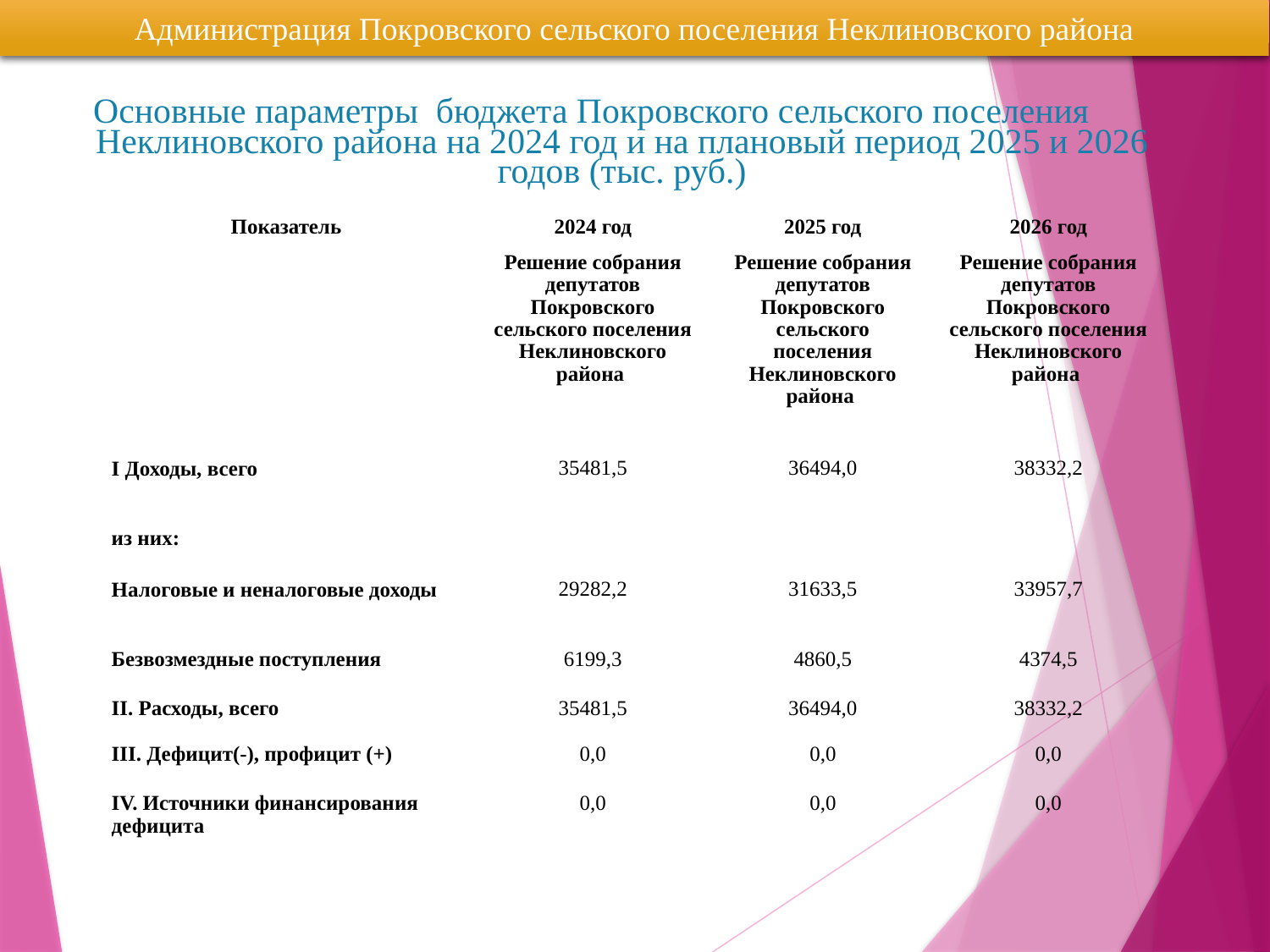

Администрация Покровского сельского поселения Неклиновского района
Основные параметры  бюджета Покровского сельского поселения
Неклиновского района на 2024 год и на плановый период 2025 и 2026 годов (тыс. руб.)
| Показатель | 2024 год | 2025 год | 2026 год |
| --- | --- | --- | --- |
|  | Решение собрания депутатов Покровского сельского поселения Неклиновского района | Решение собрания депутатов Покровского сельского поселения Неклиновского района | Решение собрания депутатов Покровского сельского поселения Неклиновского района |
| I Доходы, всего | 35481,5 | 36494,0 | 38332,2 |
| из них: |  |  |  |
| Налоговые и неналоговые доходы | 29282,2 | 31633,5 | 33957,7 |
| Безвозмездные поступления | 6199,3 | 4860,5 | 4374,5 |
| II. Расходы, всего | 35481,5 | 36494,0 | 38332,2 |
| III. Дефицит(-), профицит (+) | 0,0 | 0,0 | 0,0 |
| IV. Источники финансирования дефицита | 0,0 | 0,0 | 0,0 |